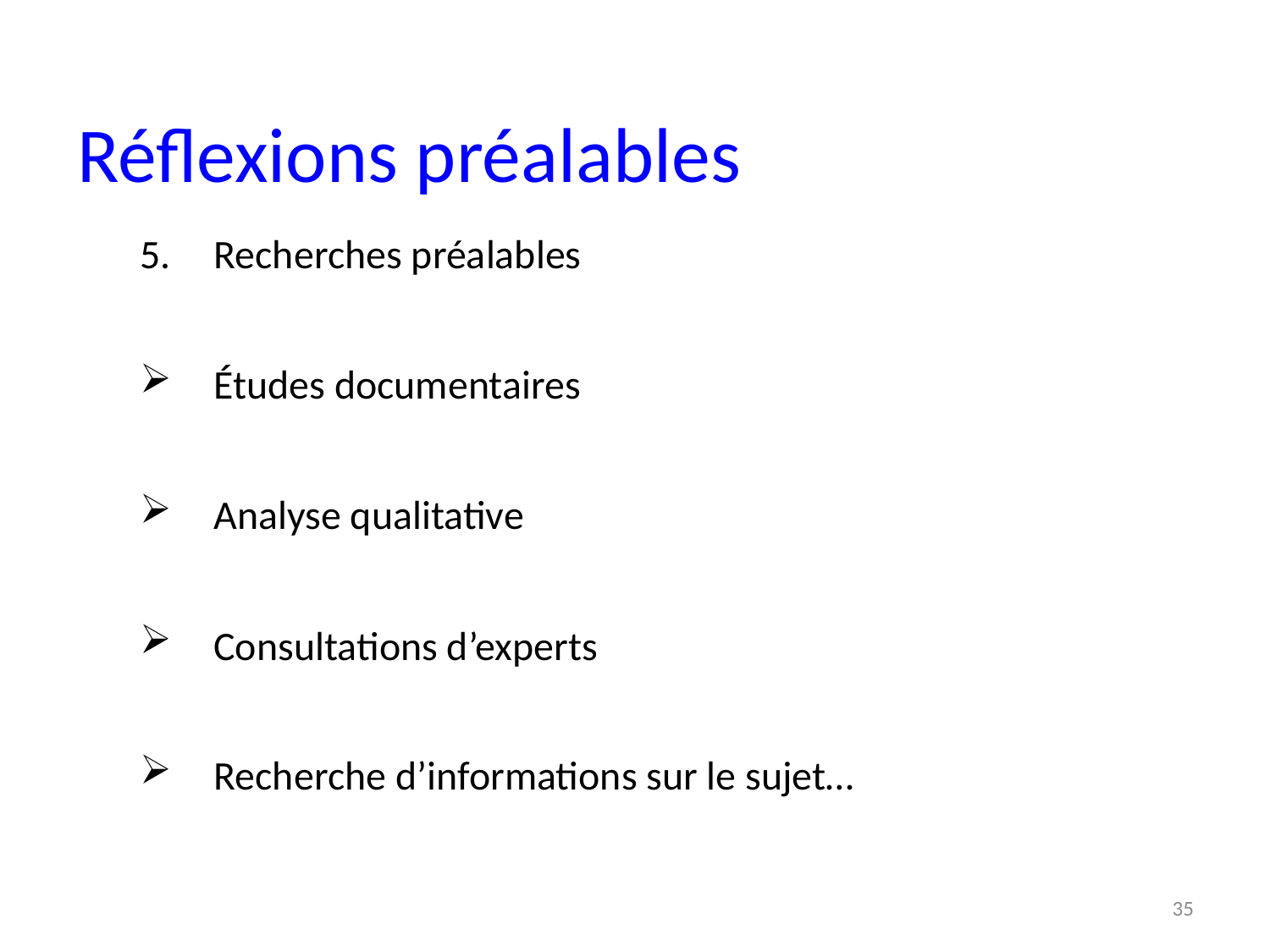

Réflexions préalables
Recherches préalables

Études documentaires

Analyse qualitative

Consultations d’experts

Recherche d’informations sur le sujet…
35